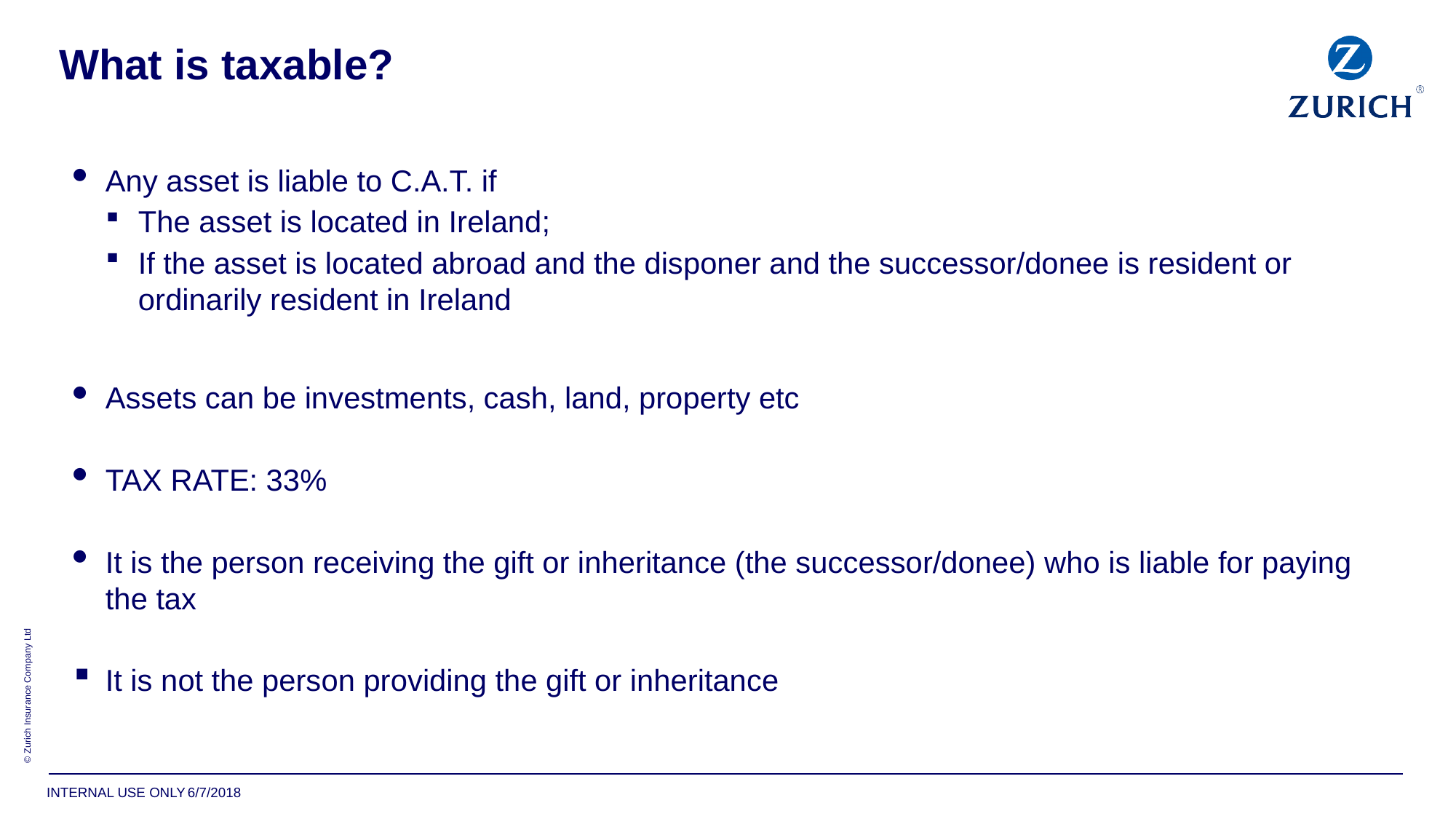

# What is taxable?
Any asset is liable to C.A.T. if
The asset is located in Ireland;
If the asset is located abroad and the disponer and the successor/donee is resident or ordinarily resident in Ireland

Assets can be investments, cash, land, property etc

TAX RATE: 33%

It is the person receiving the gift or inheritance (the successor/donee) who is liable for paying the tax

It is not the person providing the gift or inheritance

6/7/2018